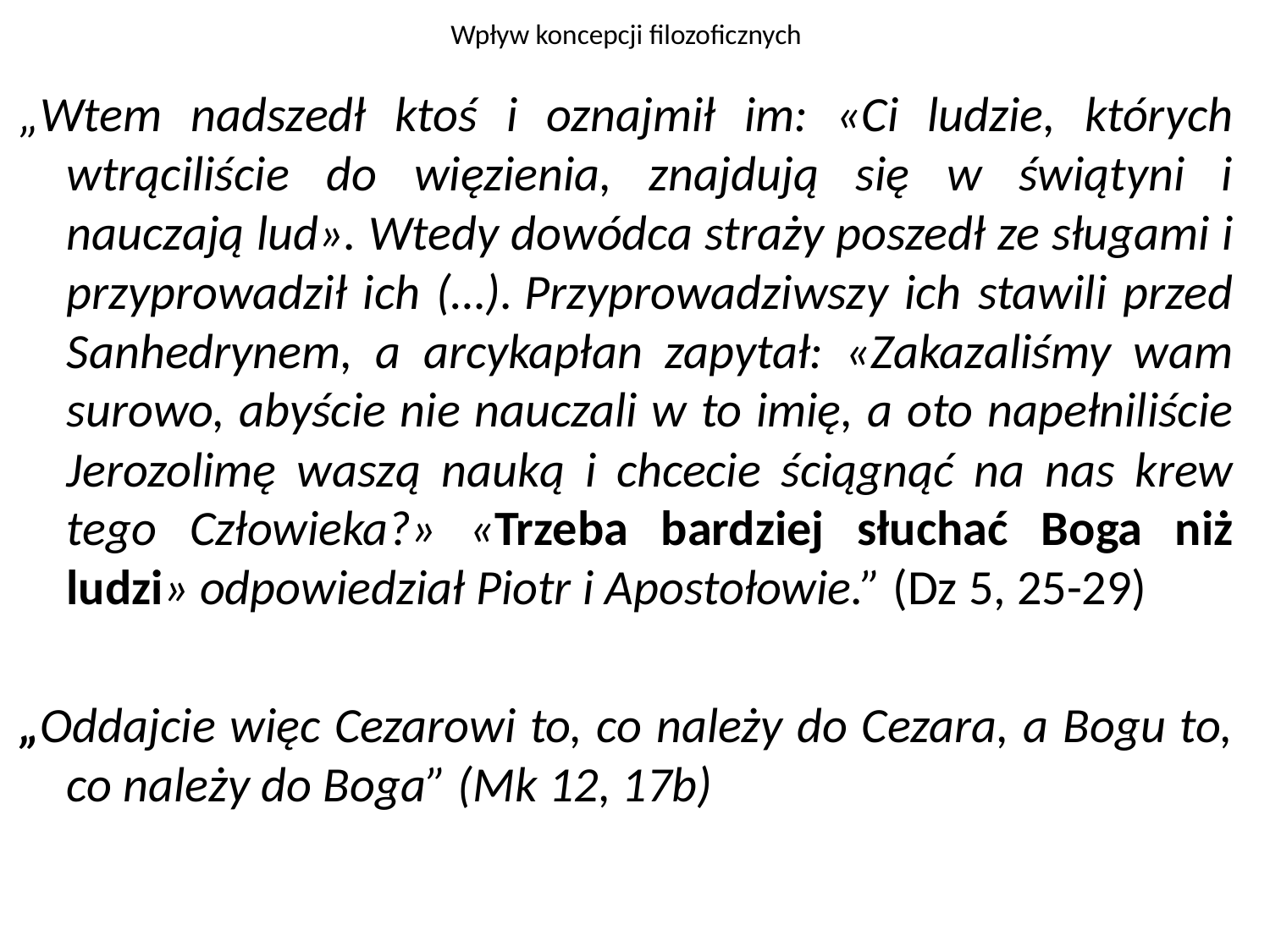

# Wpływ koncepcji filozoficznych
„Wtem nadszedł ktoś i oznajmił im: «Ci ludzie, których wtrąciliście do więzienia, znajdują się w świątyni i nauczają lud». Wtedy dowódca straży poszedł ze sługami i przyprowadził ich (…). Przyprowadziwszy ich stawili przed Sanhedrynem, a arcykapłan zapytał: «Zakazaliśmy wam surowo, abyście nie nauczali w to imię, a oto napełniliście Jerozolimę waszą nauką i chcecie ściągnąć na nas krew tego Człowieka?» «Trzeba bardziej słuchać Boga niż ludzi» odpowiedział Piotr i Apostołowie.” (Dz 5, 25-29)

„Oddajcie więc Cezarowi to, co należy do Cezara, a Bogu to, co należy do Boga” (Mk 12, 17b)